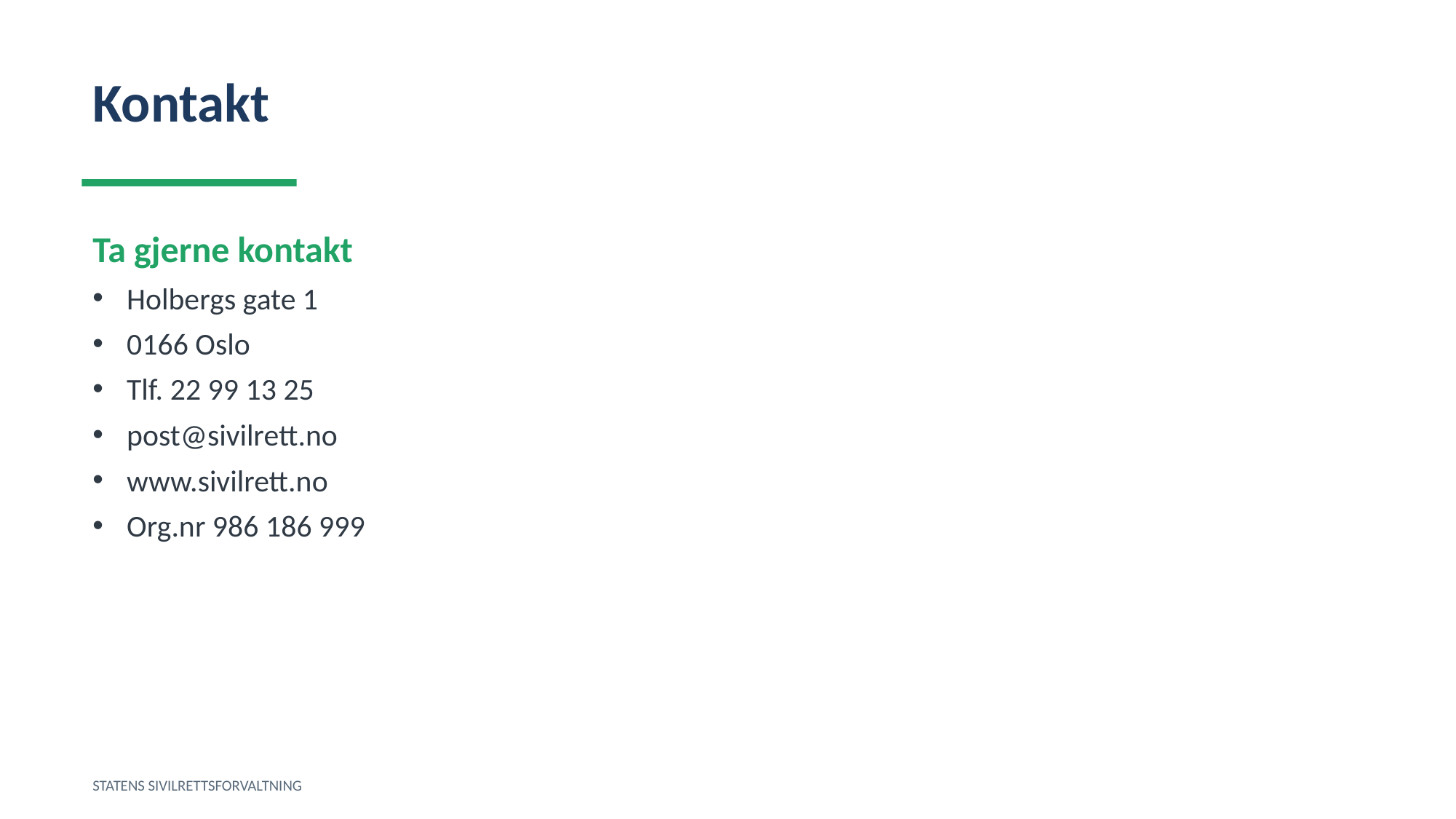

Kontakt

Ta gjerne kontakt
Holbergs gate 1
0166 Oslo
Tlf. 22 99 13 25
post@sivilrett.no
www.sivilrett.no
Org.nr 986 186 999
STATENS SIVILRETTSFORVALTNING